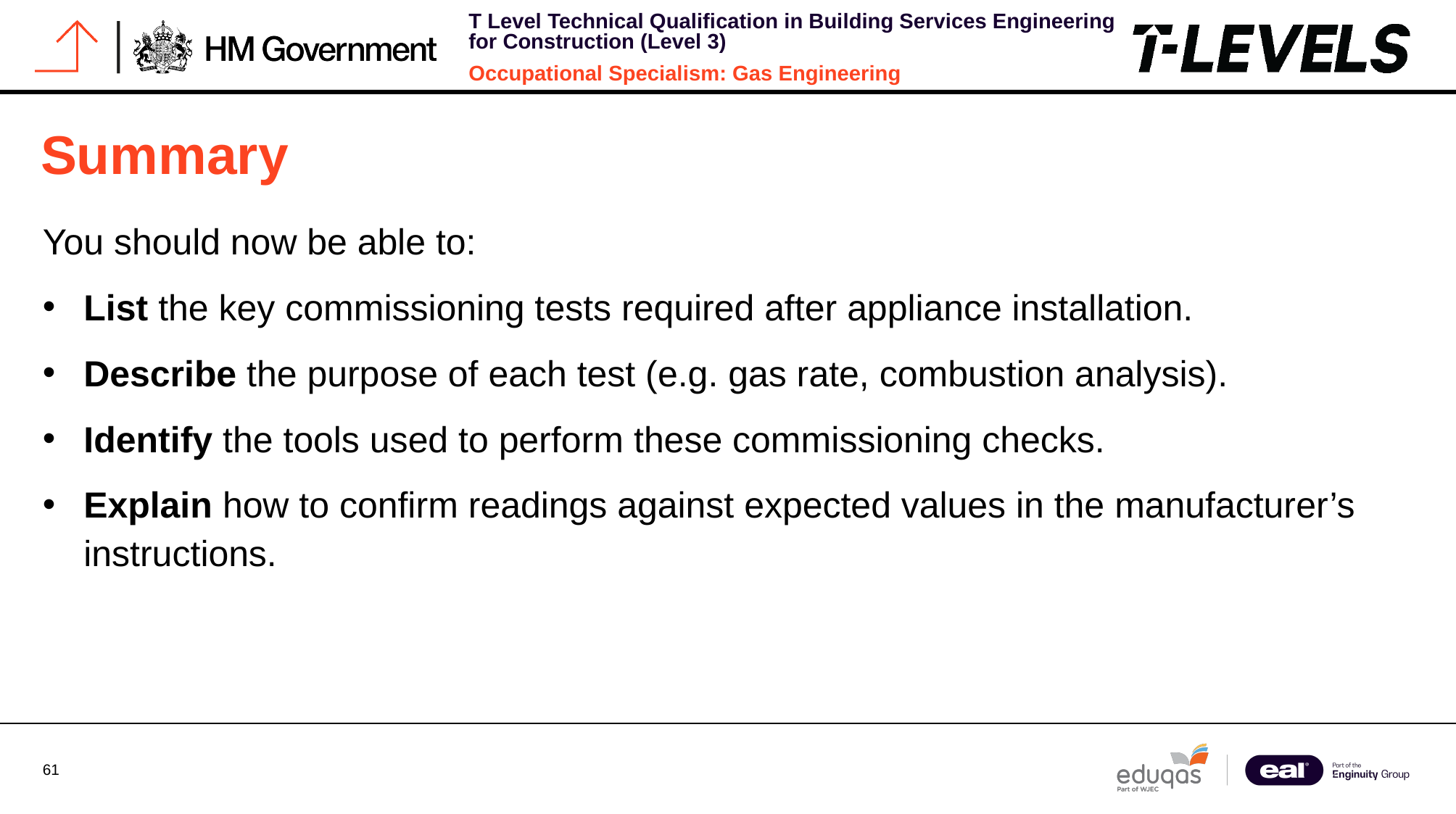

# Summary
You should now be able to:
List the key commissioning tests required after appliance installation.
Describe the purpose of each test (e.g. gas rate, combustion analysis).
Identify the tools used to perform these commissioning checks.
Explain how to confirm readings against expected values in the manufacturer’s instructions.